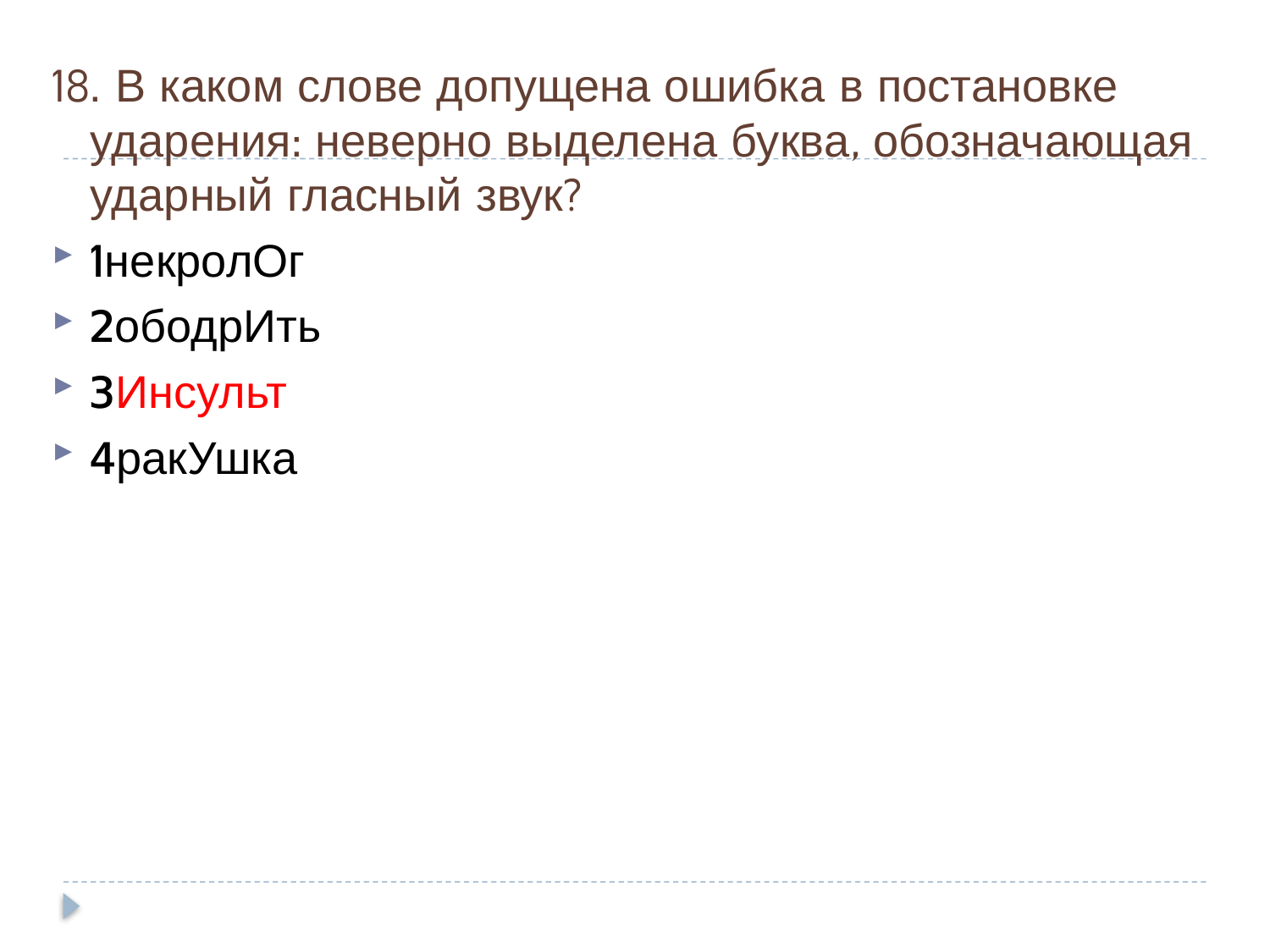

18. В каком слове допущена ошибка в постановке ударения: неверно выделена буква, обозначающая ударный гласный звук?
1некролОг
2ободрИть
3Инсульт
4ракУшка